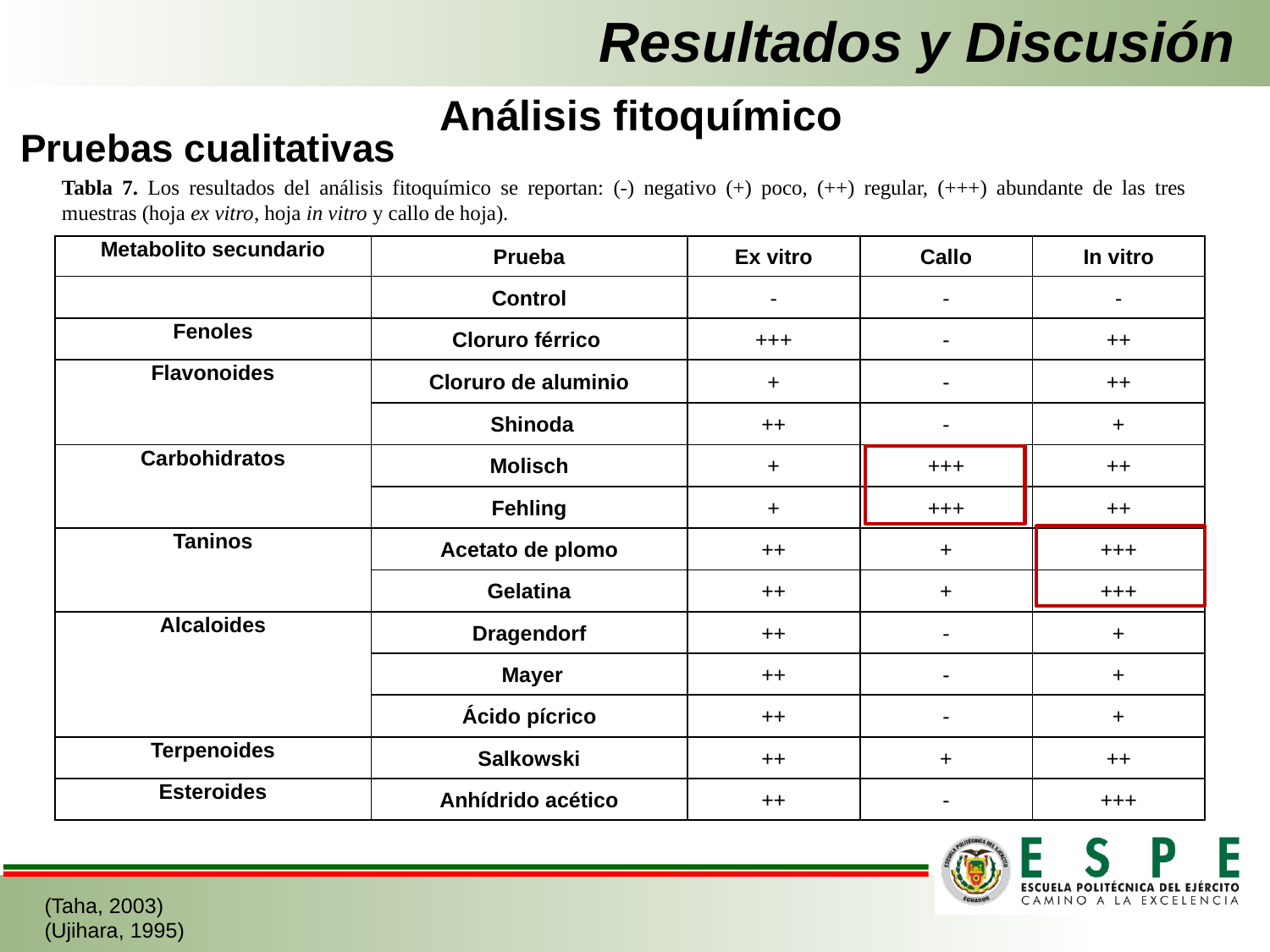

Resultados y Discusión
Análisis fitoquímico
Pruebas cualitativas
Tabla 7. Los resultados del análisis fitoquímico se reportan: (-) negativo (+) poco, (++) regular, (+++) abundante de las tres muestras (hoja ex vitro, hoja in vitro y callo de hoja).
| Metabolito secundario | Prueba | Ex vitro | Callo | In vitro |
| --- | --- | --- | --- | --- |
|  | Control | - | - | - |
| Fenoles | Cloruro férrico | +++ | - | ++ |
| Flavonoides | Cloruro de aluminio | + | - | ++ |
|  | Shinoda | ++ | - | + |
| Carbohidratos | Molisch | + | +++ | ++ |
|  | Fehling | + | +++ | ++ |
| Taninos | Acetato de plomo | ++ | + | +++ |
|  | Gelatina | ++ | + | +++ |
| Alcaloides | Dragendorf | ++ | - | + |
|  | Mayer | ++ | - | + |
|  | Ácido pícrico | ++ | - | + |
| Terpenoides | Salkowski | ++ | + | ++ |
| Esteroides | Anhídrido acético | ++ | - | +++ |

(Taha, 2003)
(Ujihara, 1995)